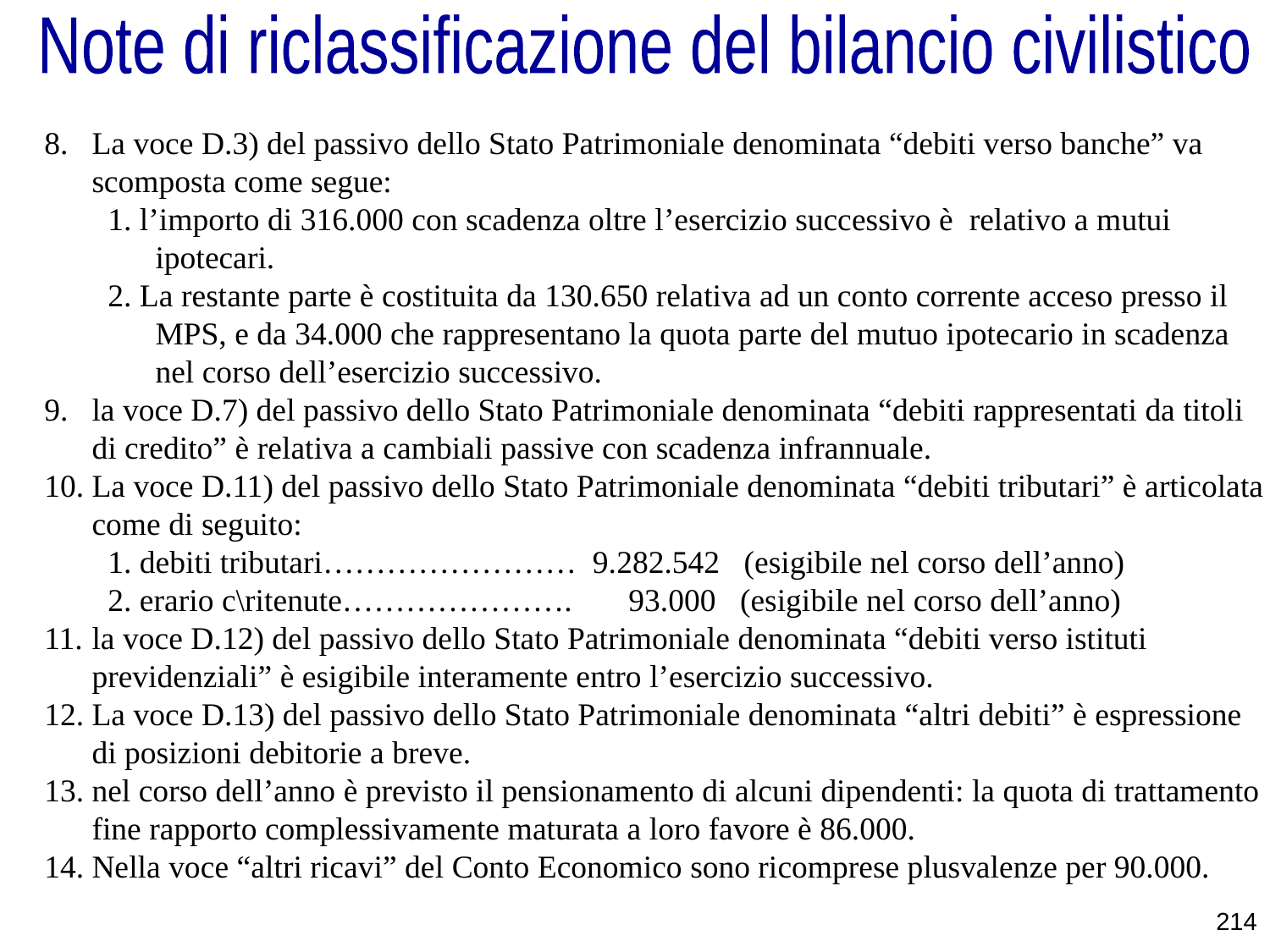

Note di riclassificazione del bilancio civilistico
La voce D.3) del passivo dello Stato Patrimoniale denominata “debiti verso banche” va scomposta come segue:
1. l’importo di 316.000 con scadenza oltre l’esercizio successivo è  relativo a mutui ipotecari.
2. La restante parte è costituita da 130.650 relativa ad un conto corrente acceso presso il MPS, e da 34.000 che rappresentano la quota parte del mutuo ipotecario in scadenza nel corso dell’esercizio successivo.
la voce D.7) del passivo dello Stato Patrimoniale denominata “debiti rappresentati da titoli di credito” è relativa a cambiali passive con scadenza infrannuale.
La voce D.11) del passivo dello Stato Patrimoniale denominata “debiti tributari” è articolata come di seguito:
1. debiti tributari……………………  9.282.542   (esigibile nel corso dell’anno)
2. erario c\ritenute………………….       93.000   (esigibile nel corso dell’anno)
la voce D.12) del passivo dello Stato Patrimoniale denominata “debiti verso istituti previdenziali” è esigibile interamente entro l’esercizio successivo.
La voce D.13) del passivo dello Stato Patrimoniale denominata “altri debiti” è espressione di posizioni debitorie a breve.
nel corso dell’anno è previsto il pensionamento di alcuni dipendenti: la quota di trattamento fine rapporto complessivamente maturata a loro favore è 86.000.
Nella voce “altri ricavi” del Conto Economico sono ricomprese plusvalenze per 90.000.
214